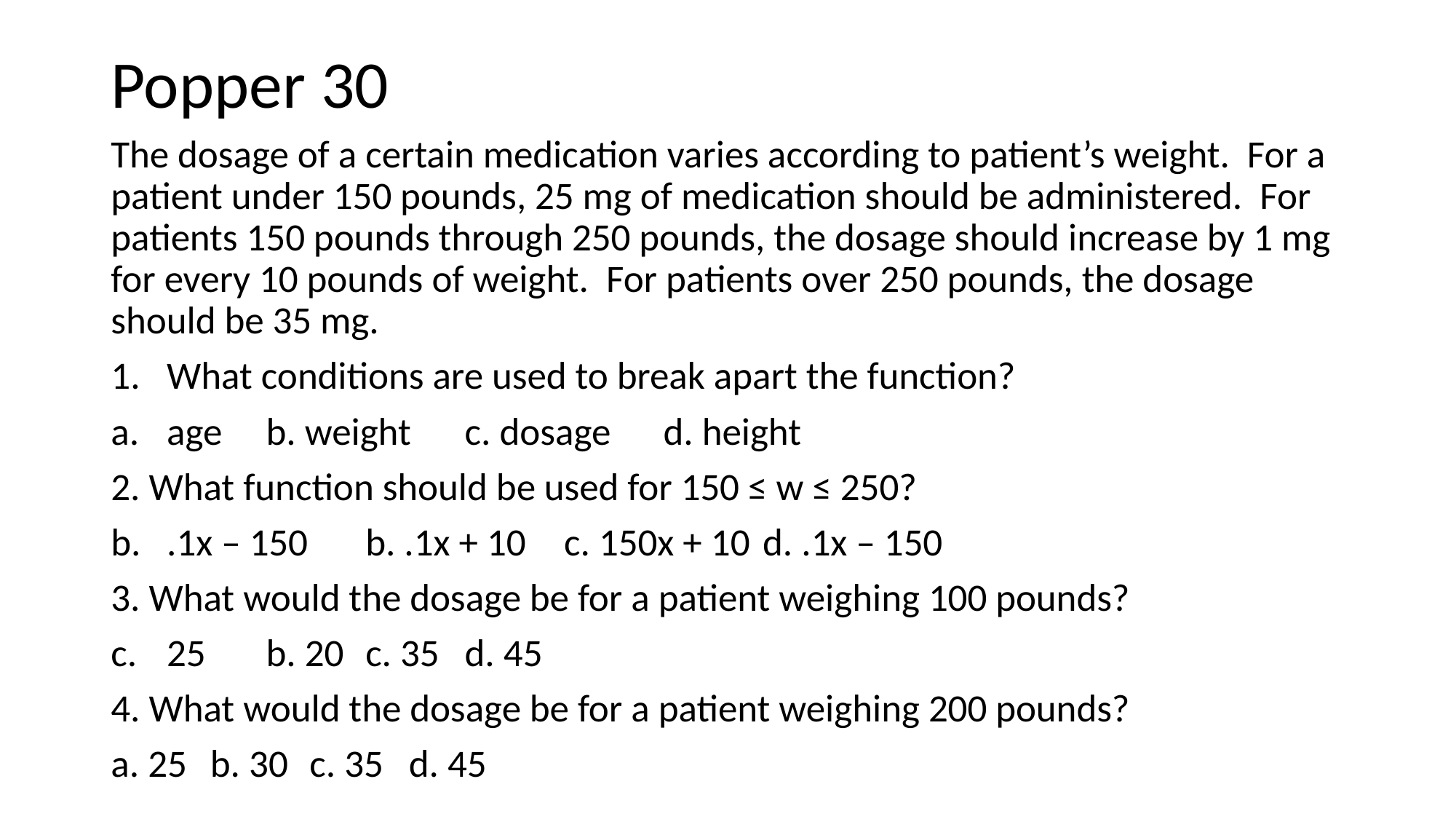

# Popper 30
The dosage of a certain medication varies according to patient’s weight.  For a patient under 150 pounds, 25 mg of medication should be administered.  For patients 150 pounds through 250 pounds, the dosage should increase by 1 mg for every 10 pounds of weight.  For patients over 250 pounds, the dosage should be 35 mg.
What conditions are used to break apart the function?
age		b. weight		c. dosage		d. height
2. What function should be used for 150 ≤ w ≤ 250?
.1x – 150		b. .1x + 10		c. 150x + 10		d. .1x – 150
3. What would the dosage be for a patient weighing 100 pounds?
25		b. 20		c. 35		d. 45
4. What would the dosage be for a patient weighing 200 pounds?
a. 25		b. 30		c. 35		d. 45